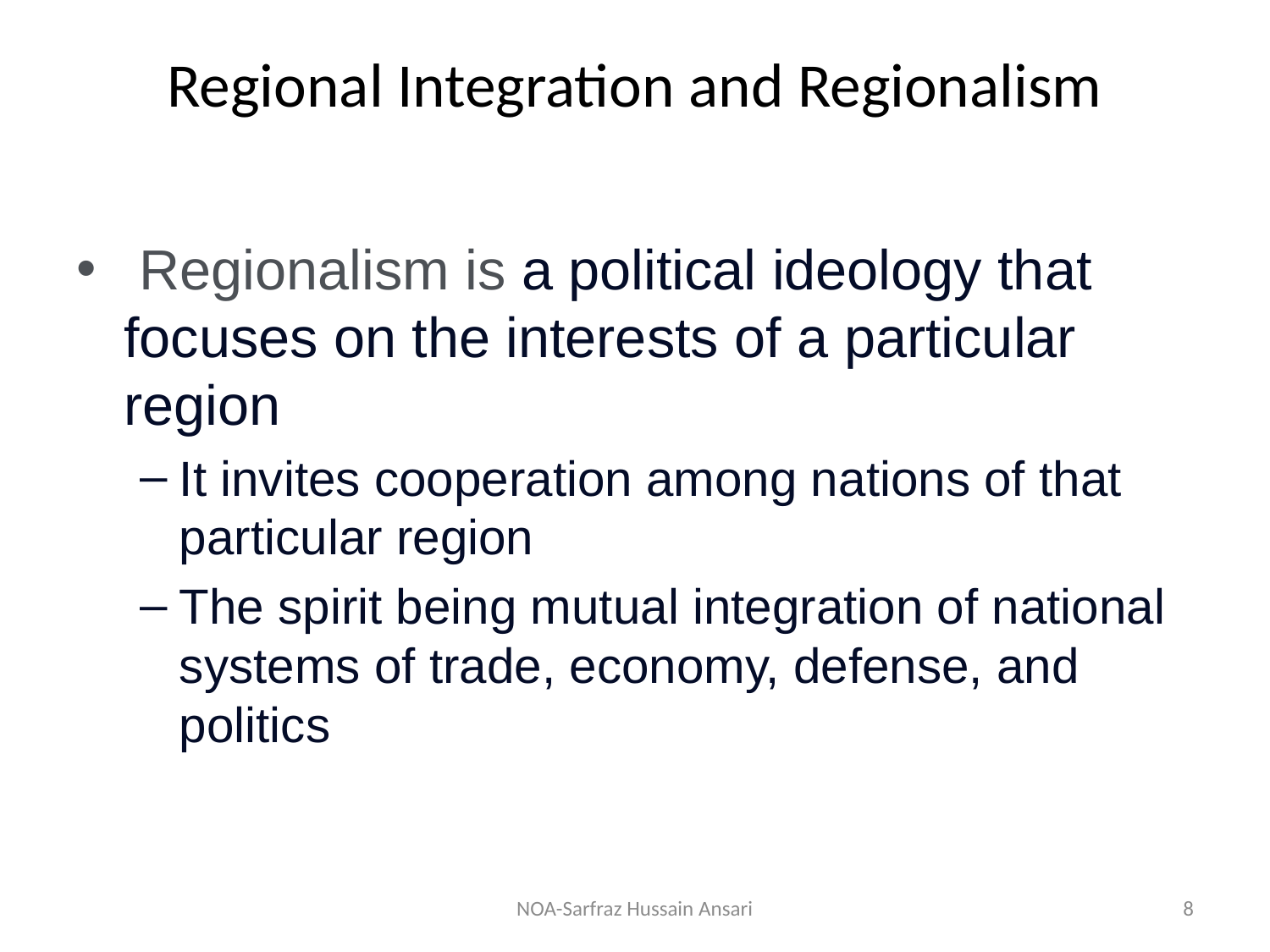

# Regional Integration and Regionalism

 Regionalism is a political ideology that focuses on the interests of a particular region
It invites cooperation among nations of that particular region
The spirit being mutual integration of national systems of trade, economy, defense, and politics

NOA-Sarfraz Hussain Ansari
8